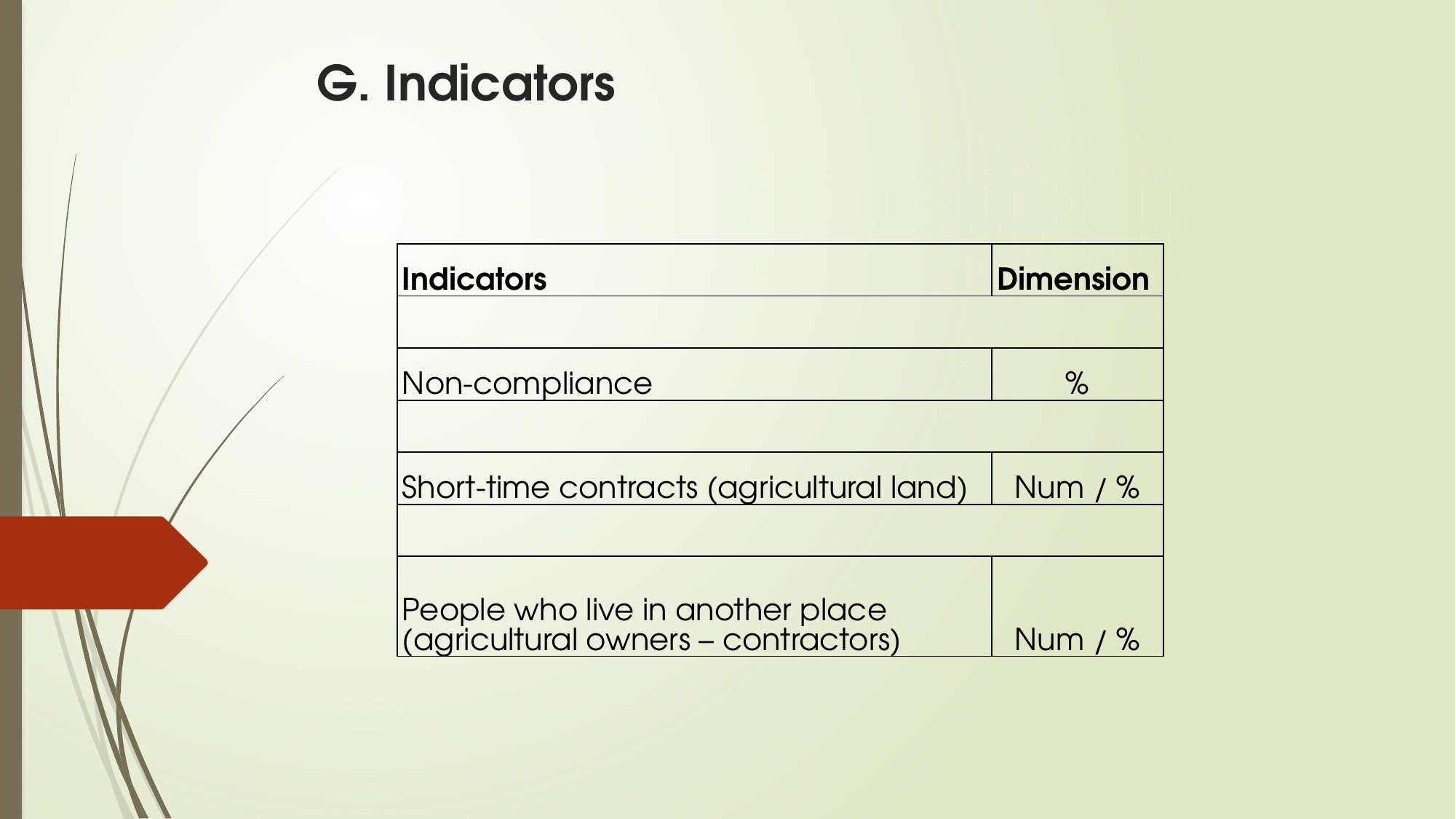

# G. Indicators
| Indicators | Dimension |
| --- | --- |
|  |  |
| Non-compliance | % |
|  |  |
| Short-time contracts (agricultural land) | Num / % |
|  |  |
| People who live in another place (agricultural owners – contractors) | Num / % |